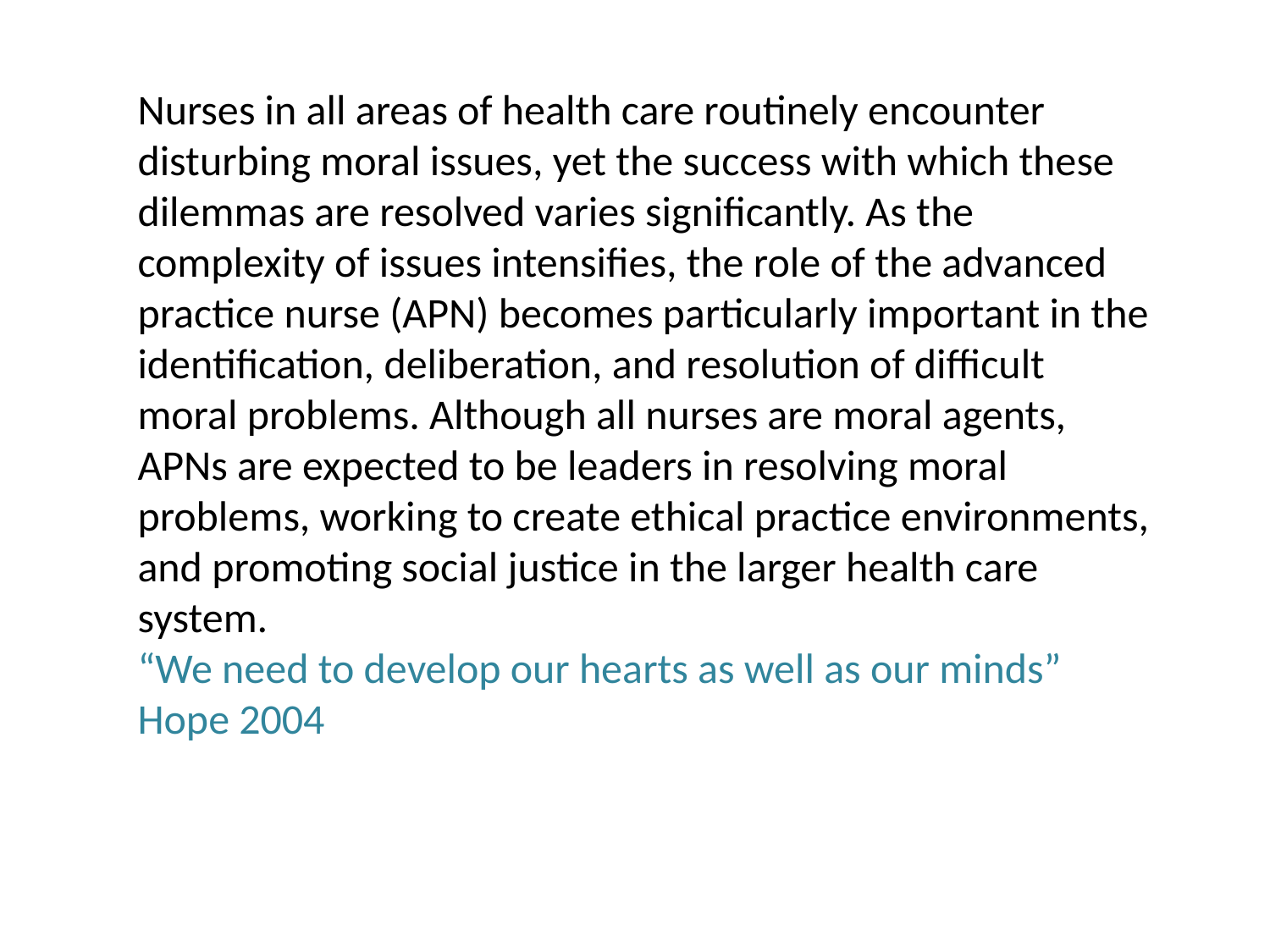

Nurses in all areas of health care routinely encounter disturbing moral issues, yet the success with which these dilemmas are resolved varies significantly. As the complexity of issues intensifies, the role of the advanced practice nurse (APN) becomes particularly important in the identification, deliberation, and resolution of difficult moral problems. Although all nurses are moral agents, APNs are expected to be leaders in resolving moral problems, working to create ethical practice environments, and promoting social justice in the larger health care system.
“We need to develop our hearts as well as our minds” Hope 2004